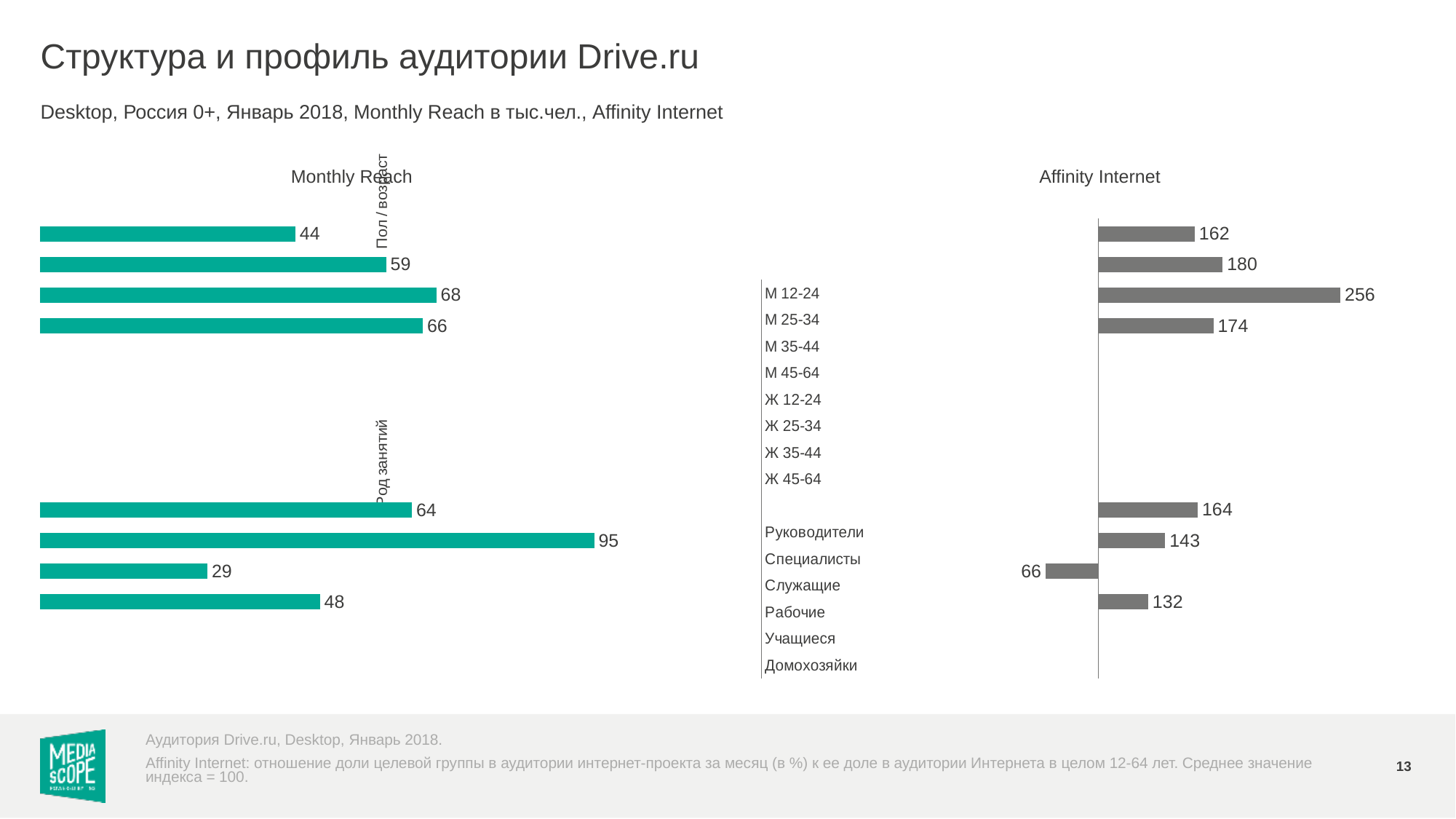

# Структура и профиль аудитории Drive.ru
Desktop, Россия 0+, Январь 2018, Monthly Reach в тыс.чел., Affinity Internet

### Chart

| Category | Monthly Reach |
|---|---|
| М 12-24 | 43.8 |
| М 25-34 | 59.4 |
| М 35-44 | 68.0 |
| М 45-64 | 65.7 |
| Ж 12-24 | None |
| Ж 25-34 | None |
| Ж 35-44 | None |
| Ж 45-64 | None |
|  | None |
| Руководители | 63.8 |
| Специалисты | 95.1 |
| Служащие | 28.7 |
| Рабочие | 48.0 |
| Учащиеся | None |
| Домохозяйки | None |

### Chart

| Category | Affinity Internet |
|---|---|
| М 12-24 | 162.0 |
| М 25-34 | 180.0 |
| М 35-44 | 256.0 |
| М 45-64 | 174.0 |
| Ж 12-24 | None |
| Ж 25-34 | None |
| Ж 35-44 | None |
| Ж 45-64 | None |
|  | None |
| Руководители | 164.0 |
| Специалисты | 143.0 |
| Служащие | 66.0 |
| Рабочие | 132.0 |
| Учащиеся | None |
| Домохозяйки | None |
Monthly Reach
Affinity Internet
Аудитория Drive.ru, Desktop, Январь 2018.
13
Affinity Internet: отношение доли целевой группы в аудитории интернет-проекта за месяц (в %) к ее доле в аудитории Интернета в целом 12-64 лет. Среднее значение индекса = 100.